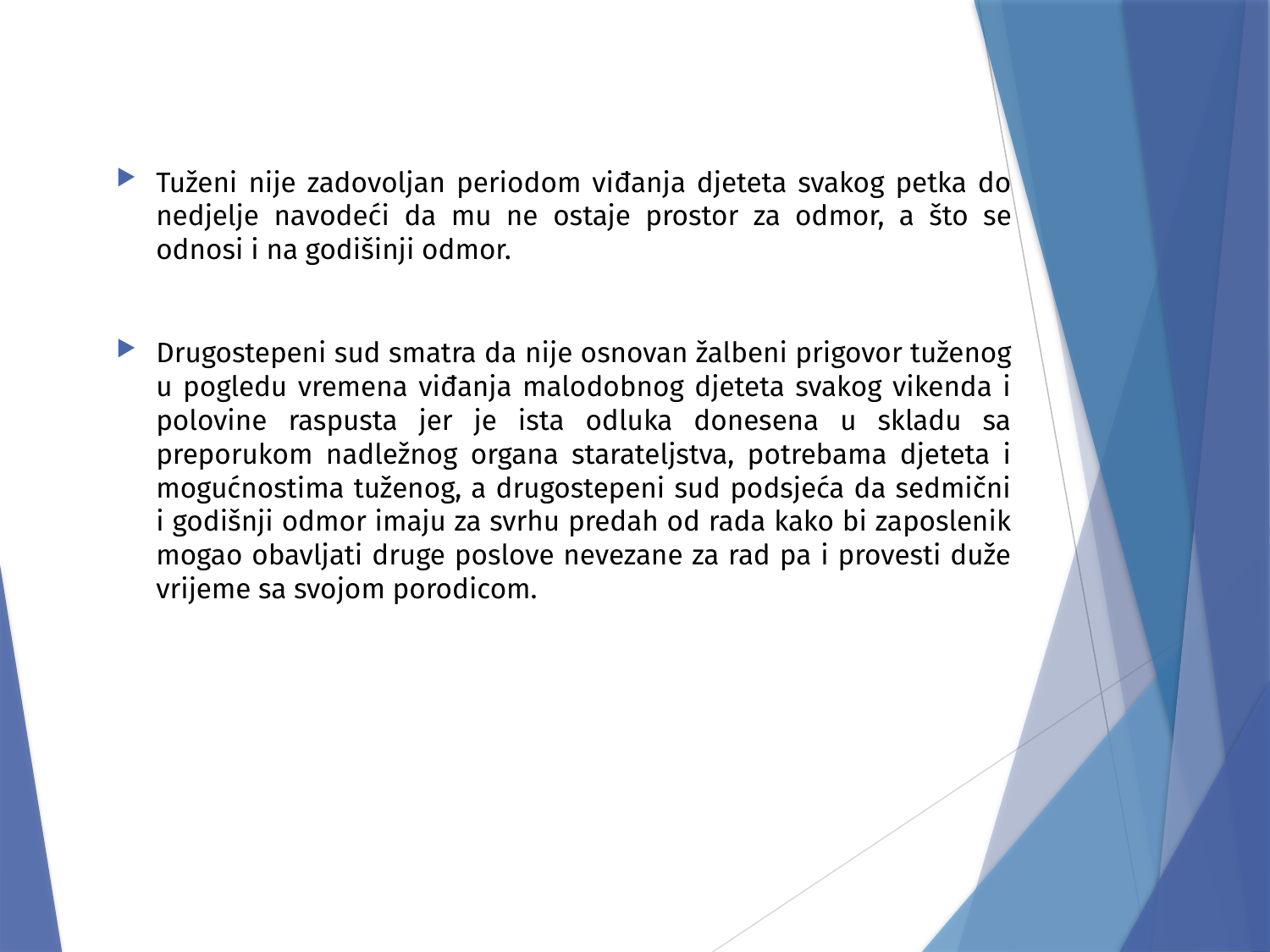

Tuženi nije zadovoljan periodom viđanja djeteta svakog petka do nedjelje navodeći da mu ne ostaje prostor za odmor, a što se odnosi i na godišinji odmor.

Drugostepeni sud smatra da nije osnovan žalbeni prigovor tuženog u pogledu vremena viđanja malodobnog djeteta svakog vikenda i polovine raspusta jer je ista odluka donesena u skladu sa preporukom nadležnog organa starateljstva, potrebama djeteta i mogućnostima tuženog, a drugostepeni sud podsjeća da sedmični i godišnji odmor imaju za svrhu predah od rada kako bi zaposlenik mogao obavljati druge poslove nevezane za rad pa i provesti duže vrijeme sa svojom porodicom.